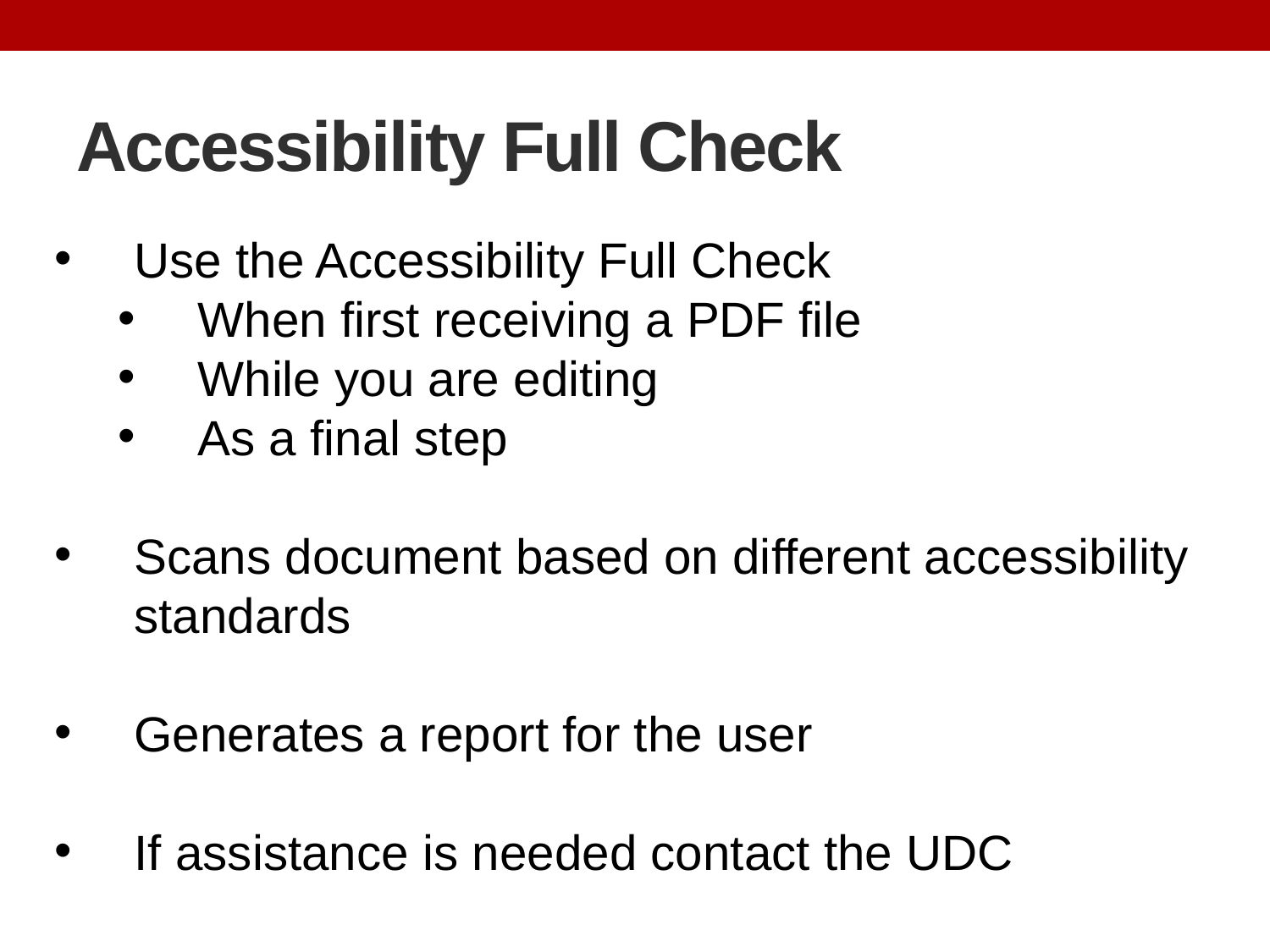

# Accessibility Full Check
Use the Accessibility Full Check
When first receiving a PDF file
While you are editing
As a final step

Scans document based on different accessibility standards

Generates a report for the user

If assistance is needed contact the UDC